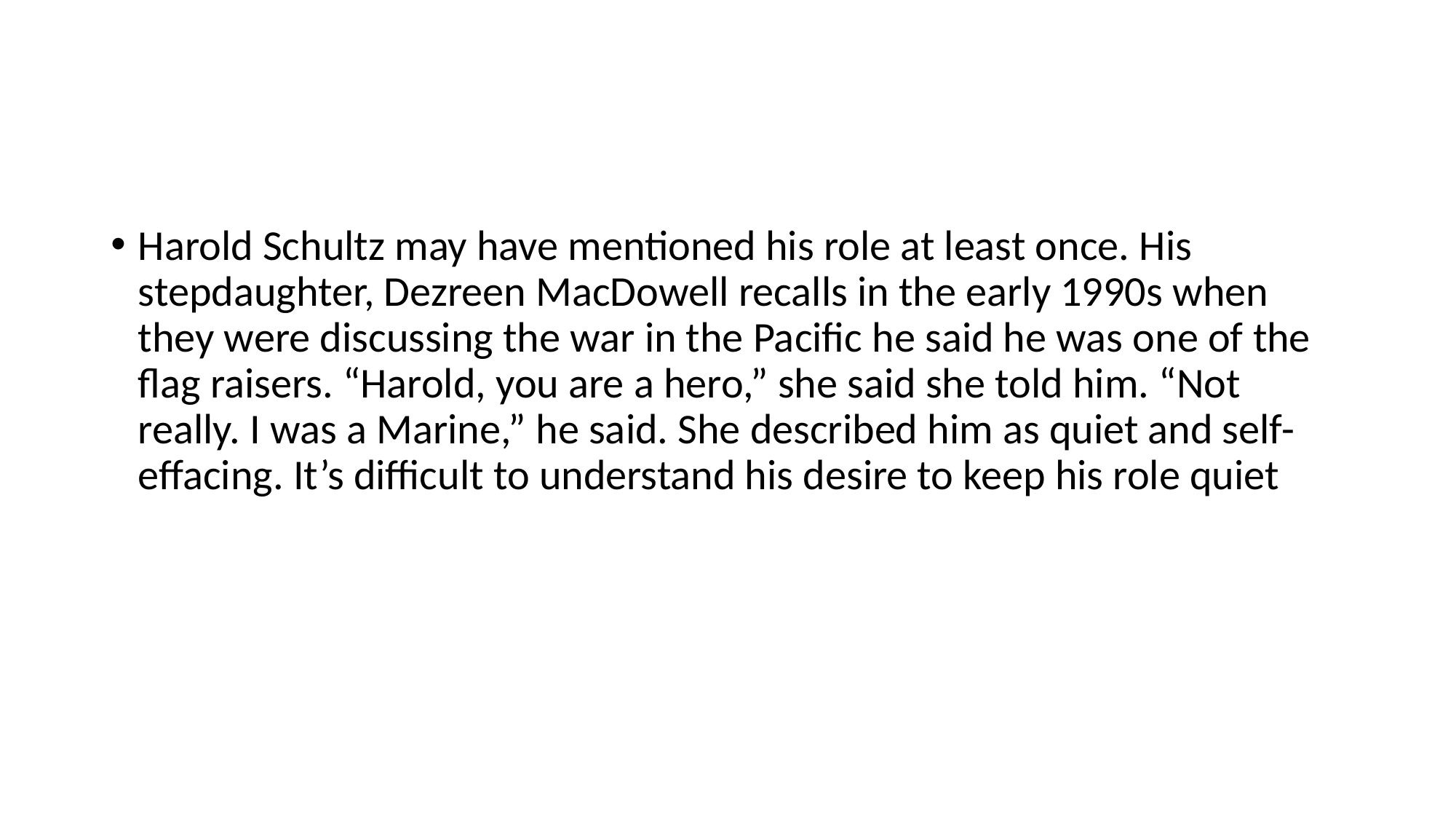

#
Harold Schultz may have mentioned his role at least once. His stepdaughter, Dezreen MacDowell recalls in the early 1990s when they were discussing the war in the Pacific he said he was one of the flag raisers. “Harold, you are a hero,” she said she told him. “Not really. I was a Marine,” he said. She described him as quiet and self-effacing. It’s difficult to understand his desire to keep his role quiet